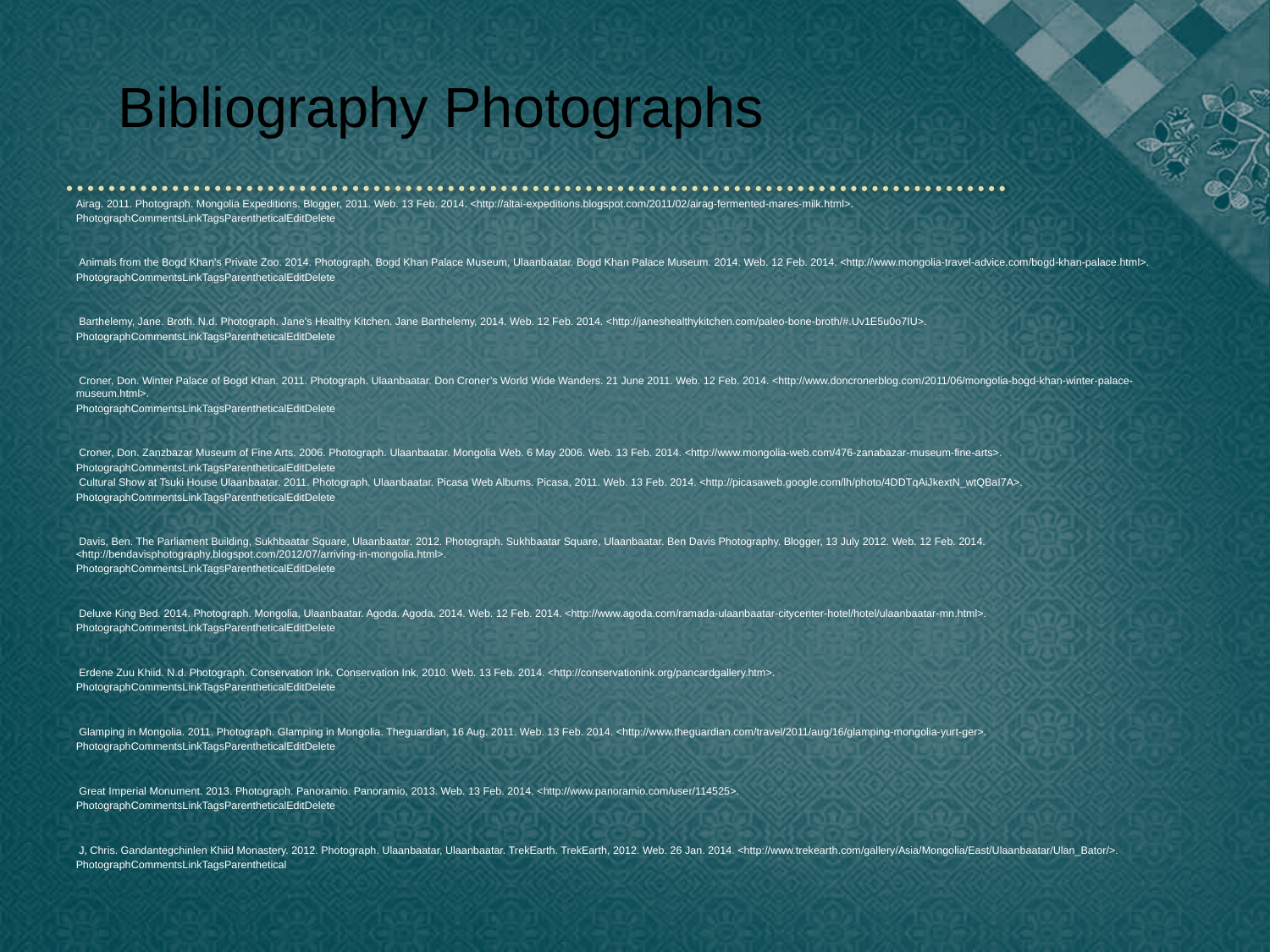

# Bibliography Photographs

Airag. 2011. Photograph. Mongolia Expeditions. Blogger, 2011. Web. 13 Feb. 2014. <http://altai-expeditions.blogspot.com/2011/02/airag-fermented-mares-milk.html>.
PhotographCommentsLinkTagsParentheticalEditDelete

 Animals from the Bogd Khan's Private Zoo. 2014. Photograph. Bogd Khan Palace Museum, Ulaanbaatar. Bogd Khan Palace Museum. 2014. Web. 12 Feb. 2014. <http://www.mongolia-travel-advice.com/bogd-khan-palace.html>.
PhotographCommentsLinkTagsParentheticalEditDelete

 Barthelemy, Jane. Broth. N.d. Photograph. Jane's Healthy Kitchen. Jane Barthelemy, 2014. Web. 12 Feb. 2014. <http://janeshealthykitchen.com/paleo-bone-broth/#.Uv1E5u0o7IU>.
PhotographCommentsLinkTagsParentheticalEditDelete

 Croner, Don. Winter Palace of Bogd Khan. 2011. Photograph. Ulaanbaatar. Don Croner’s World Wide Wanders. 21 June 2011. Web. 12 Feb. 2014. <http://www.doncronerblog.com/2011/06/mongolia-bogd-khan-winter-palace-museum.html>.
PhotographCommentsLinkTagsParentheticalEditDelete

 Croner, Don. Zanzbazar Museum of Fine Arts. 2006. Photograph. Ulaanbaatar. Mongolia Web. 6 May 2006. Web. 13 Feb. 2014. <http://www.mongolia-web.com/476-zanabazar-museum-fine-arts>.
PhotographCommentsLinkTagsParentheticalEditDelete
 Cultural Show at Tsuki House Ulaanbaatar. 2011. Photograph. Ulaanbaatar. Picasa Web Albums. Picasa, 2011. Web. 13 Feb. 2014. <http://picasaweb.google.com/lh/photo/4DDTqAiJkextN_wtQBaI7A>.
PhotographCommentsLinkTagsParentheticalEditDelete

 Davis, Ben. The Parliament Building, Sukhbaatar Square, Ulaanbaatar. 2012. Photograph. Sukhbaatar Square, Ulaanbaatar. Ben Davis Photography. Blogger, 13 July 2012. Web. 12 Feb. 2014. <http://bendavisphotography.blogspot.com/2012/07/arriving-in-mongolia.html>.
PhotographCommentsLinkTagsParentheticalEditDelete

 Deluxe King Bed. 2014. Photograph. Mongolia, Ulaanbaatar. Agoda. Agoda, 2014. Web. 12 Feb. 2014. <http://www.agoda.com/ramada-ulaanbaatar-citycenter-hotel/hotel/ulaanbaatar-mn.html>.
PhotographCommentsLinkTagsParentheticalEditDelete

 Erdene Zuu Khiid. N.d. Photograph. Conservation Ink. Conservation Ink, 2010. Web. 13 Feb. 2014. <http://conservationink.org/pancardgallery.htm>.
PhotographCommentsLinkTagsParentheticalEditDelete

 Glamping in Mongolia. 2011. Photograph. Glamping in Mongolia. Theguardian, 16 Aug. 2011. Web. 13 Feb. 2014. <http://www.theguardian.com/travel/2011/aug/16/glamping-mongolia-yurt-ger>.
PhotographCommentsLinkTagsParentheticalEditDelete

 Great Imperial Monument. 2013. Photograph. Panoramio. Panoramio, 2013. Web. 13 Feb. 2014. <http://www.panoramio.com/user/114525>.
PhotographCommentsLinkTagsParentheticalEditDelete

 J, Chris. Gandantegchinlen Khiid Monastery. 2012. Photograph. Ulaanbaatar, Ulaanbaatar. TrekEarth. TrekEarth, 2012. Web. 26 Jan. 2014. <http://www.trekearth.com/gallery/Asia/Mongolia/East/Ulaanbaatar/Ulan_Bator/>.
PhotographCommentsLinkTagsParenthetical